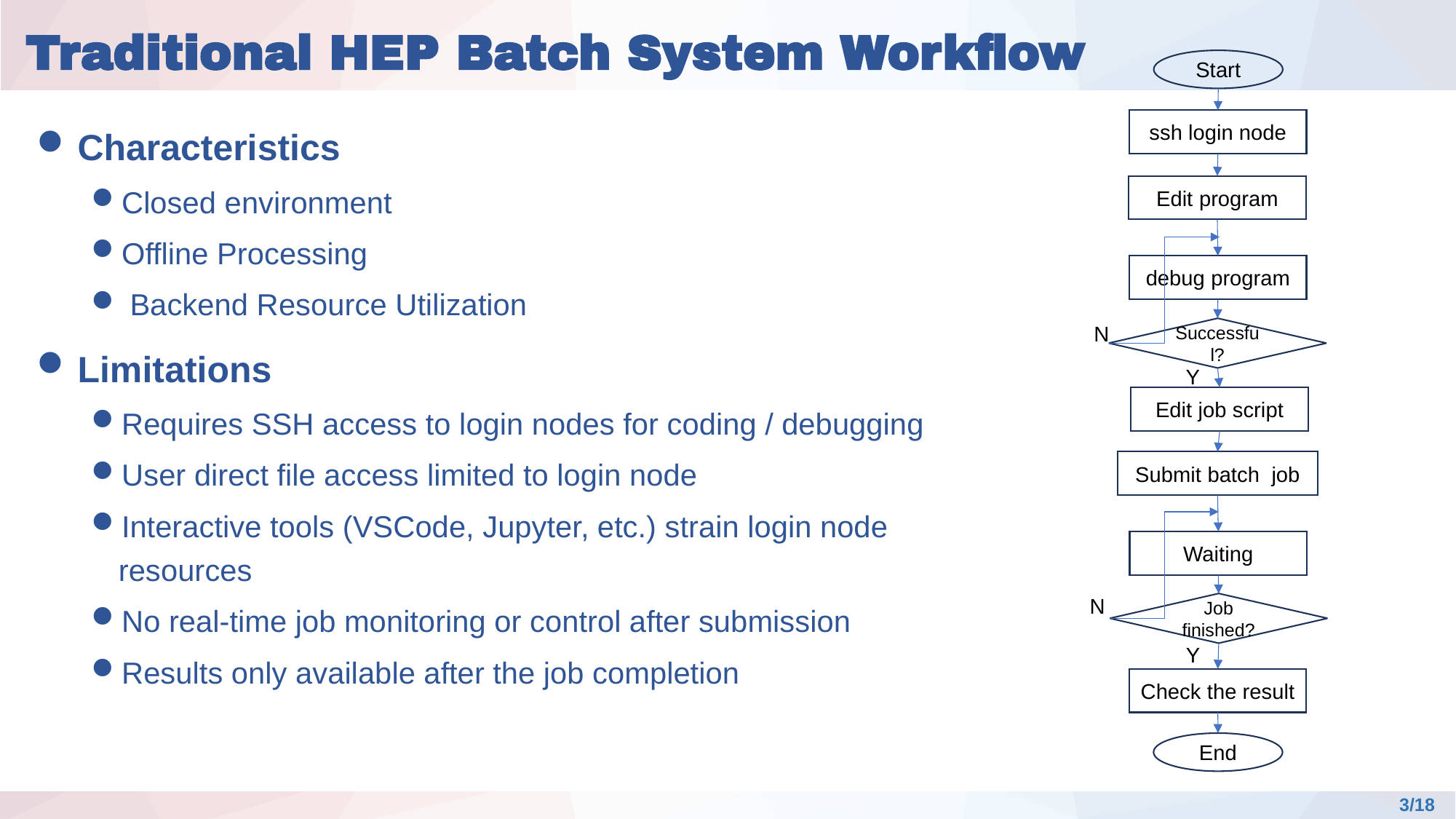

# Traditional HEP Batch System Workflow
Start
ssh login node
Edit program
debug program
Successful?
Edit job script
Submit batch  job
Waiting
Job finished?
Check the result
End
N
Y
N
Y
Characteristics
Closed environment
Offline Processing
 Backend Resource Utilization
Limitations
Requires SSH access to login nodes for coding / debugging
User direct file access limited to login node
Interactive tools (VSCode, Jupyter, etc.) strain login node resources
No real-time job monitoring or control after submission
Results only available after the job completion

3/18